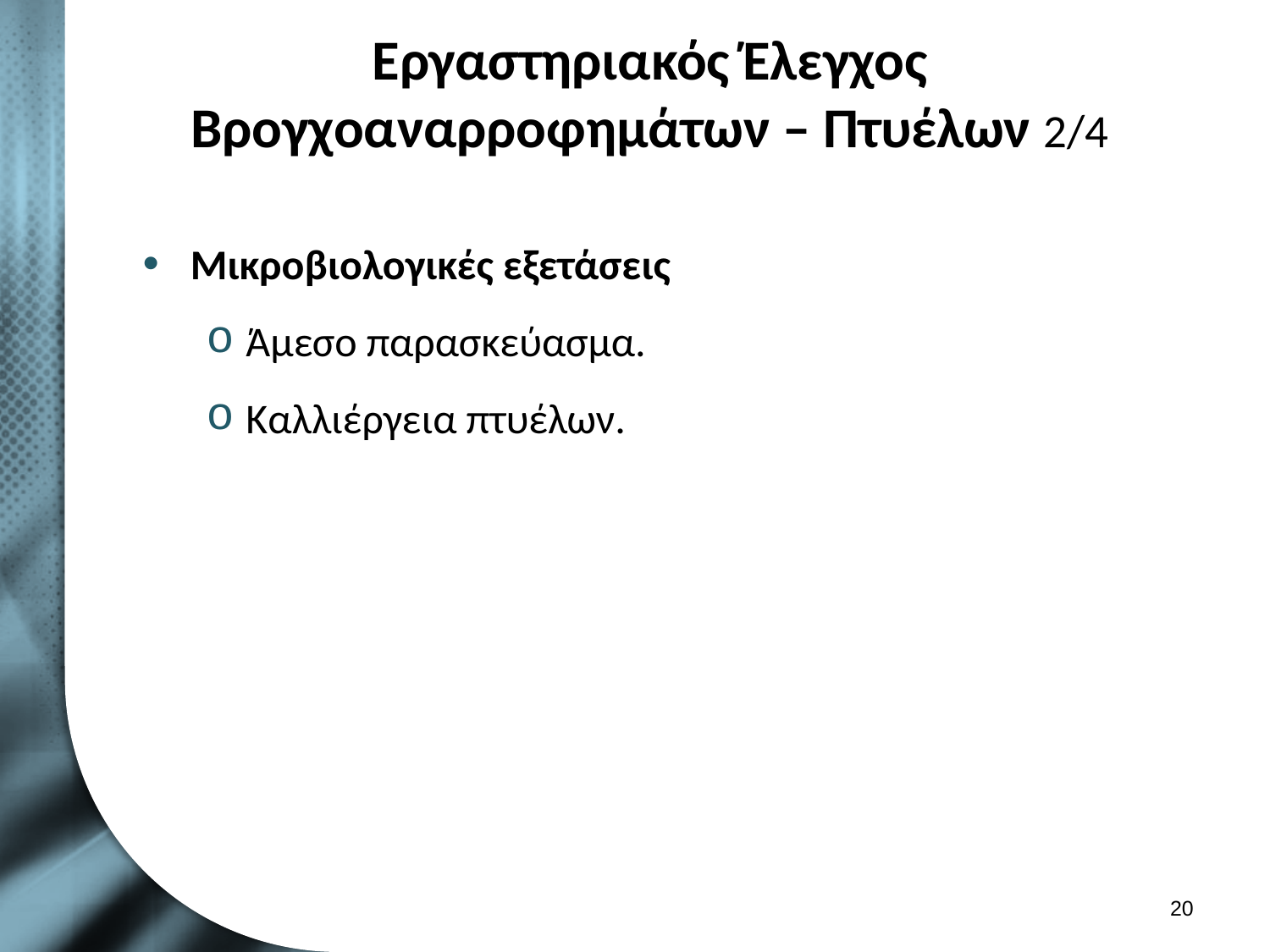

# Εργαστηριακός Έλεγχος Βρογχοαναρροφημάτων – Πτυέλων 2/4
Μικροβιολογικές εξετάσεις
Άμεσο παρασκεύασμα.
Καλλιέργεια πτυέλων.
20